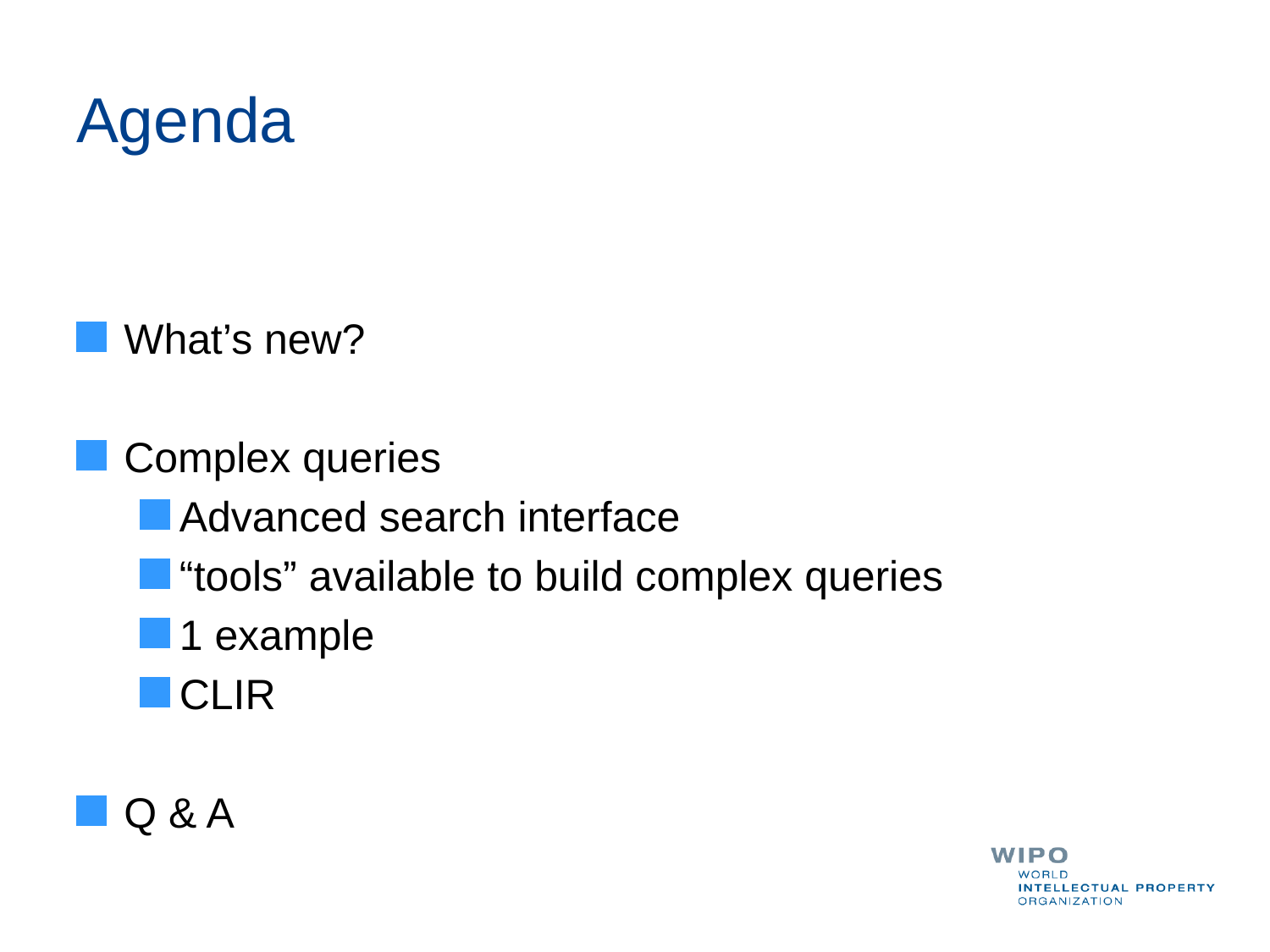

# Agenda

What’s new?

Complex queries
Advanced search interface
“tools” available to build complex queries
1 example
CLIR

Q & A